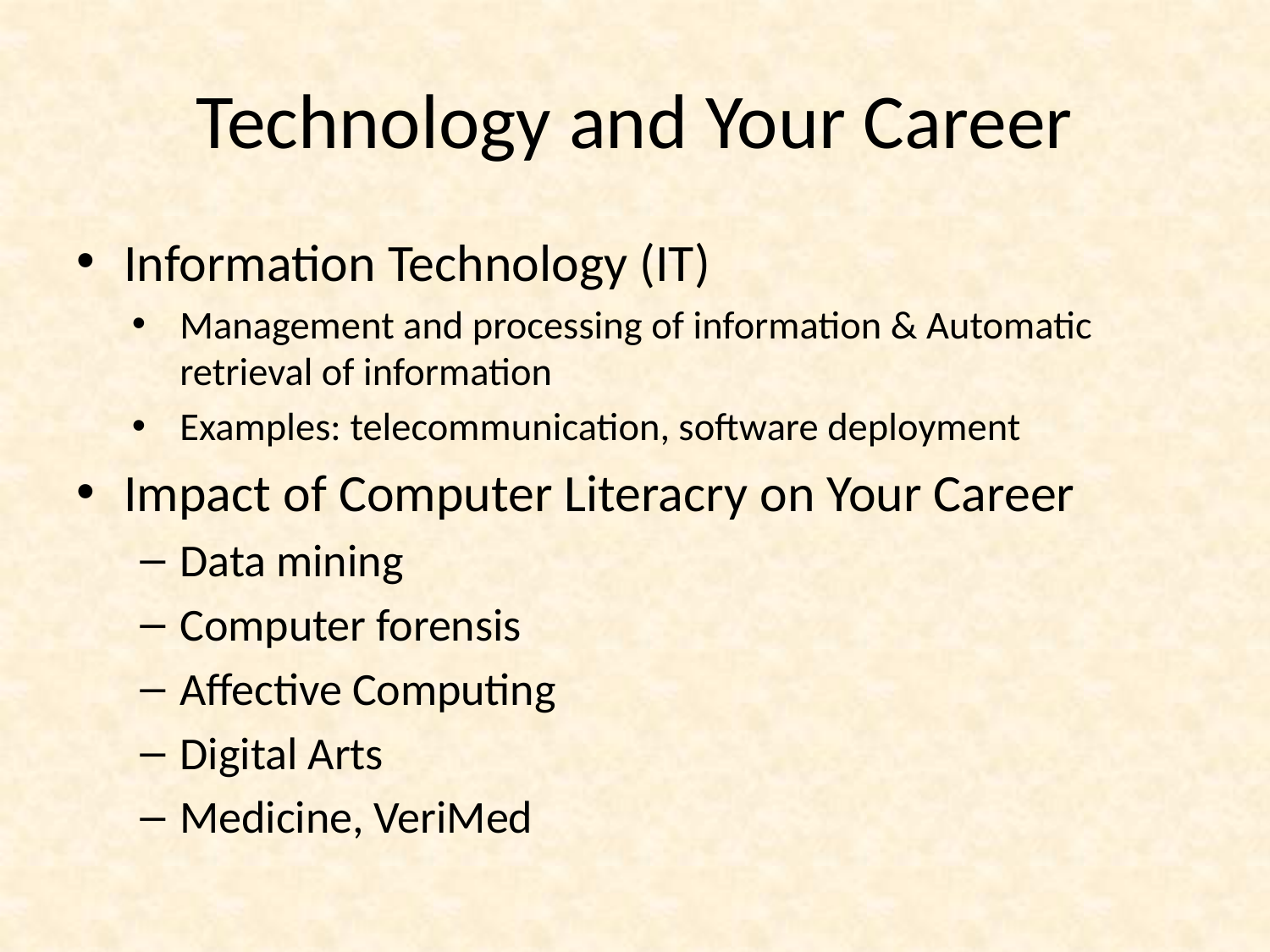

# Technology and Your Career
Information Technology (IT)
Management and processing of information & Automatic retrieval of information
Examples: telecommunication, software deployment
Impact of Computer Literacry on Your Career
Data mining
Computer forensis
Affective Computing
Digital Arts
Medicine, VeriMed